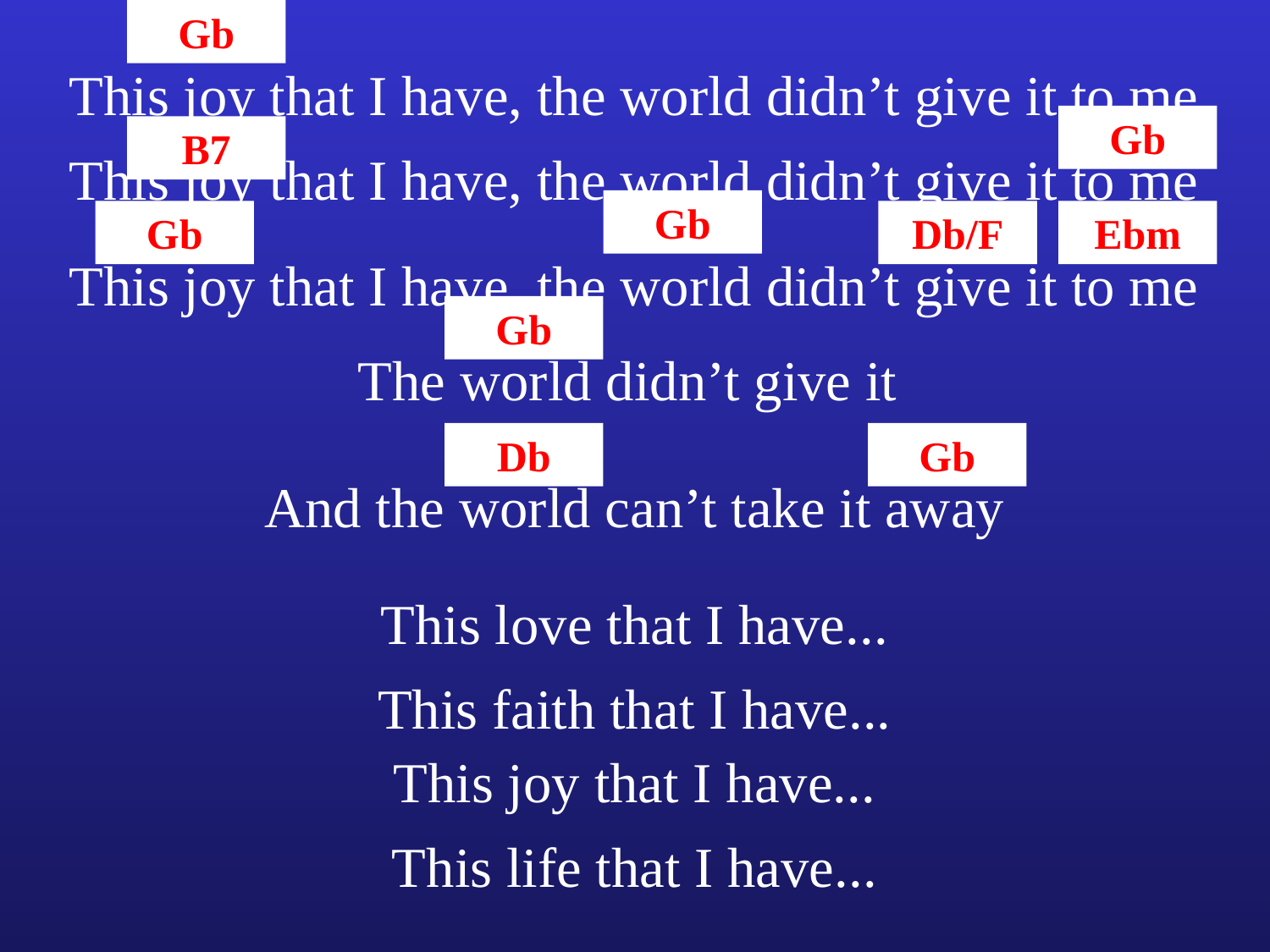

Gb
This joy that I have, the world didn’t give it to me
Gb
B7
This joy that I have, the world didn’t give it to me
Gb
Gb
Db/F
Ebm
This joy that I have, the world didn’t give it to me
Gb
The world didn’t give it
Db
Gb
And the world can’t take it away
This love that I have...
This faith that I have...
This joy that I have...
This life that I have...